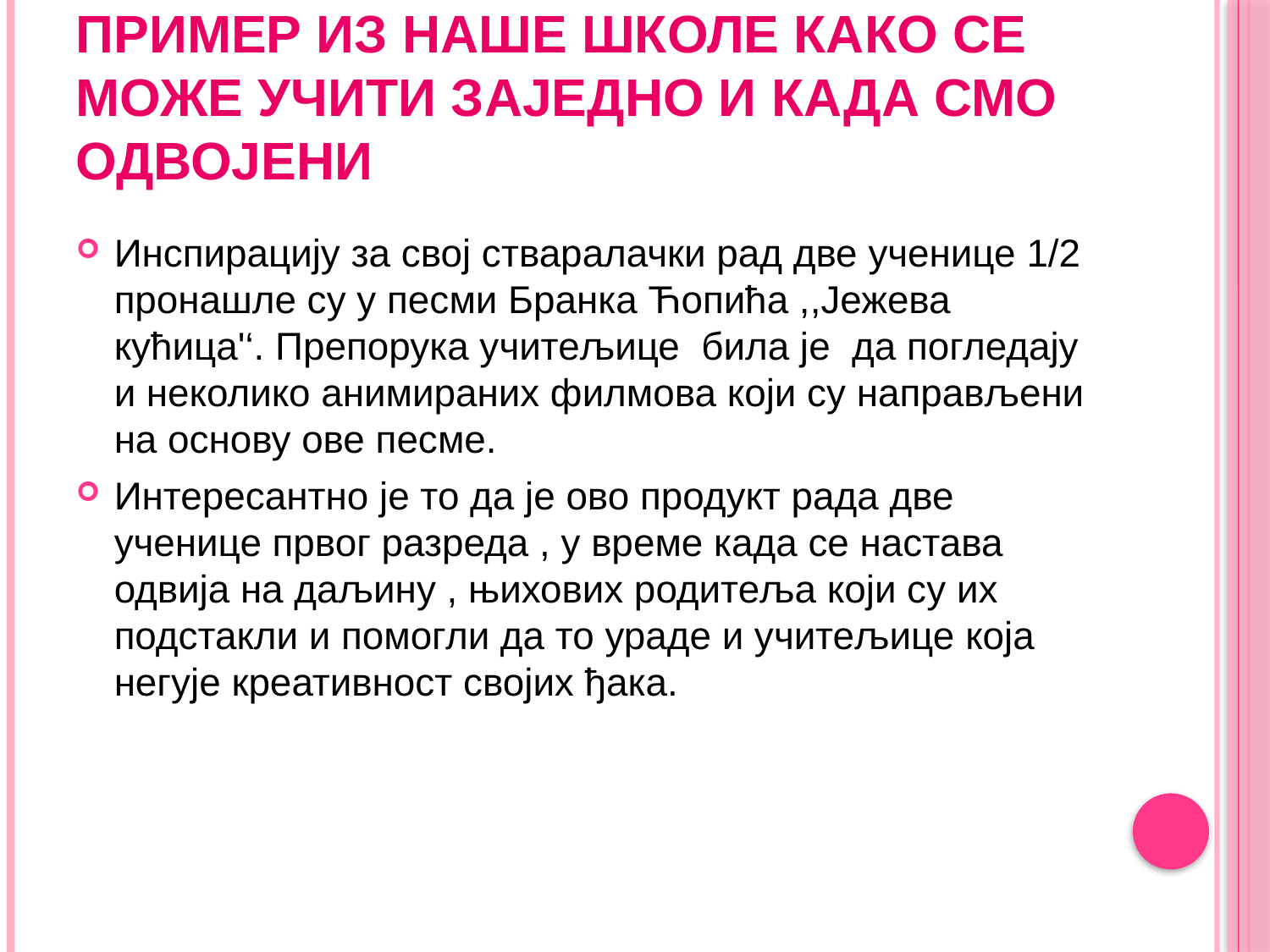

# Пример из наше школе како се може учити заједно и када смо одвојени
Инспирацију за свој стваралачки рад две ученице 1/2 пронашле су у песми Бранка Ћопића ,,Јежева кућица'‘. Препорука учитељице  била је  да погледају и неколико анимираних филмова који су направљени на основу ове песме.
Интересантно је то да је ово продукт рада две ученице првог разреда , у време када се настава одвија на даљину , њихових родитеља који су их подстакли и помогли да то ураде и учитељице која негује креативност својих ђака.